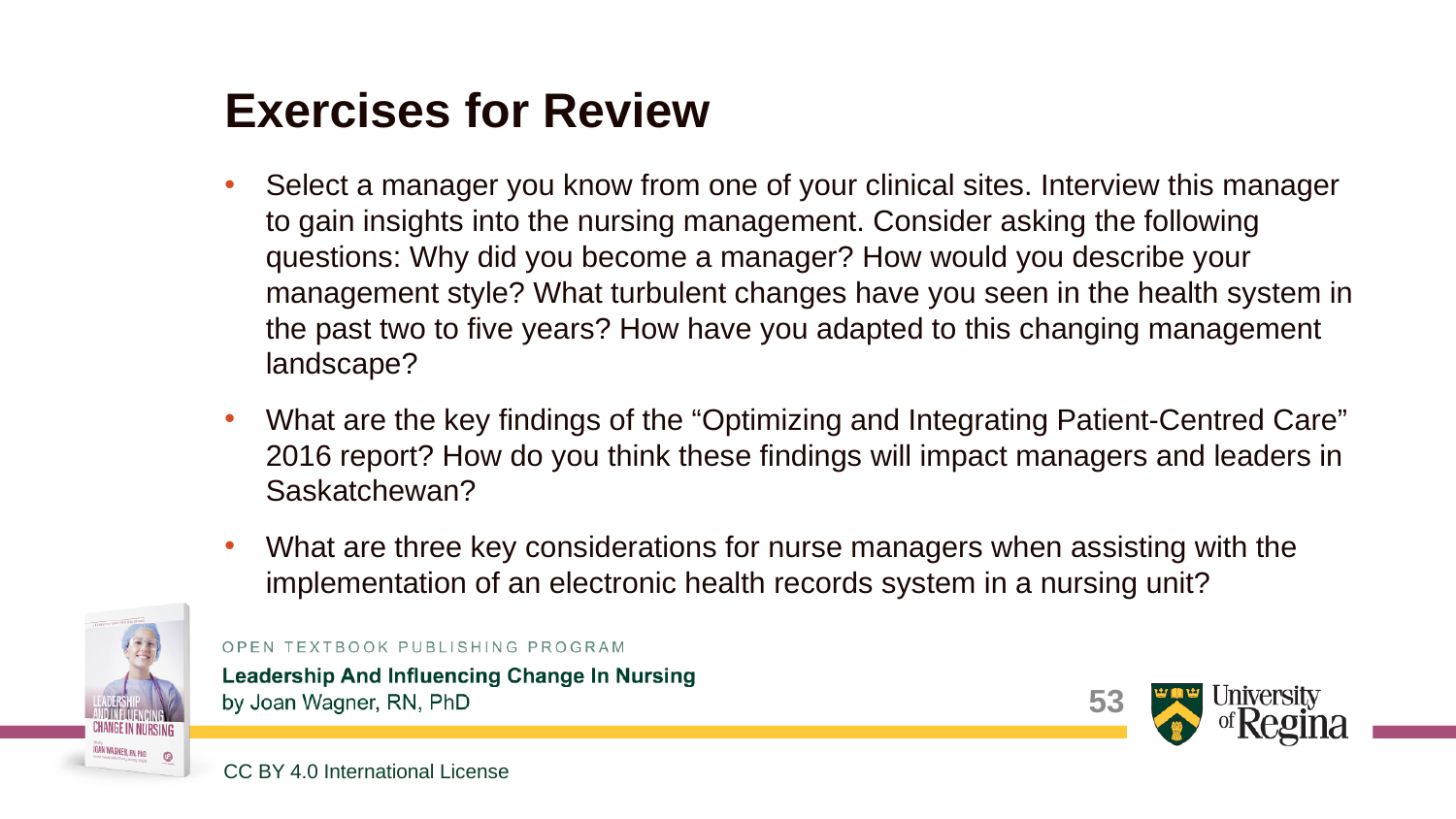

# Exercises for Review
Select a manager you know from one of your clinical sites. Interview this manager to gain insights into the nursing management. Consider asking the following questions: Why did you become a manager? How would you describe your management style? What turbulent changes have you seen in the health system in the past two to five years? How have you adapted to this changing management landscape?
What are the key findings of the “Optimizing and Integrating Patient-Centred Care” 2016 report? How do you think these findings will impact managers and leaders in Saskatchewan?
What are three key considerations for nurse managers when assisting with the implementation of an electronic health records system in a nursing unit?
53
CC BY 4.0 International License